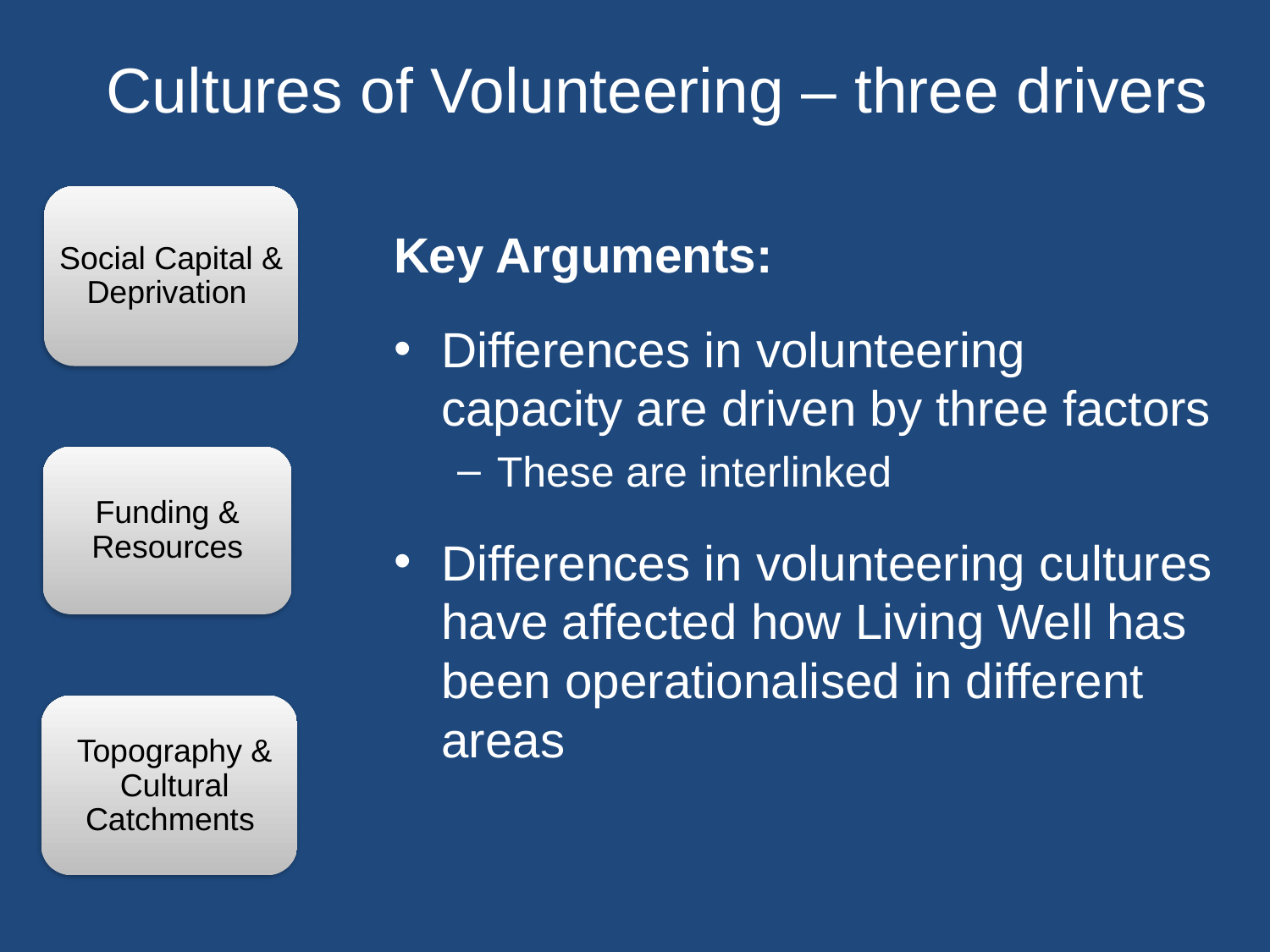

# Cultures of Volunteering – three drivers

Social Capital & Deprivation
Key Arguments:

Differences in volunteering capacity are driven by three factors
These are interlinked

Differences in volunteering cultures have affected how Living Well has been operationalised in different areas

Funding & Resources

Topography & Cultural Catchments